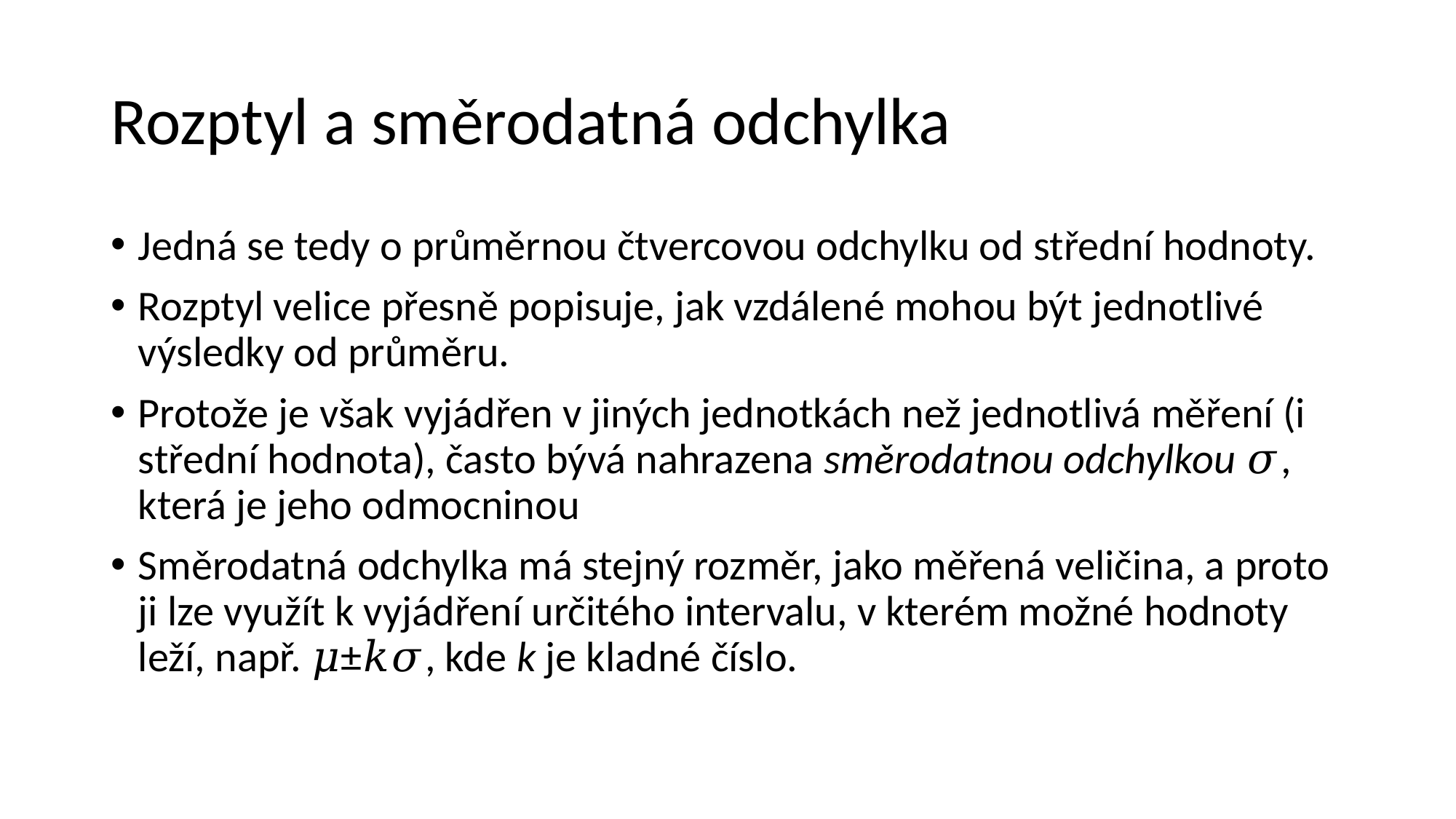

# Rozptyl a směrodatná odchylka
Jedná se tedy o průměrnou čtvercovou odchylku od střední hodnoty.
Rozptyl velice přesně popisuje, jak vzdálené mohou být jednotlivé výsledky od průměru.
Protože je však vyjádřen v jiných jednotkách než jednotlivá měření (i střední hodnota), často bývá nahrazena směrodatnou odchylkou 𝜎, která je jeho odmocninou
Směrodatná odchylka má stejný rozměr, jako měřená veličina, a proto ji lze využít k vyjádření určitého intervalu, v kterém možné hodnoty leží, např. 𝜇±𝑘𝜎, kde k je kladné číslo.